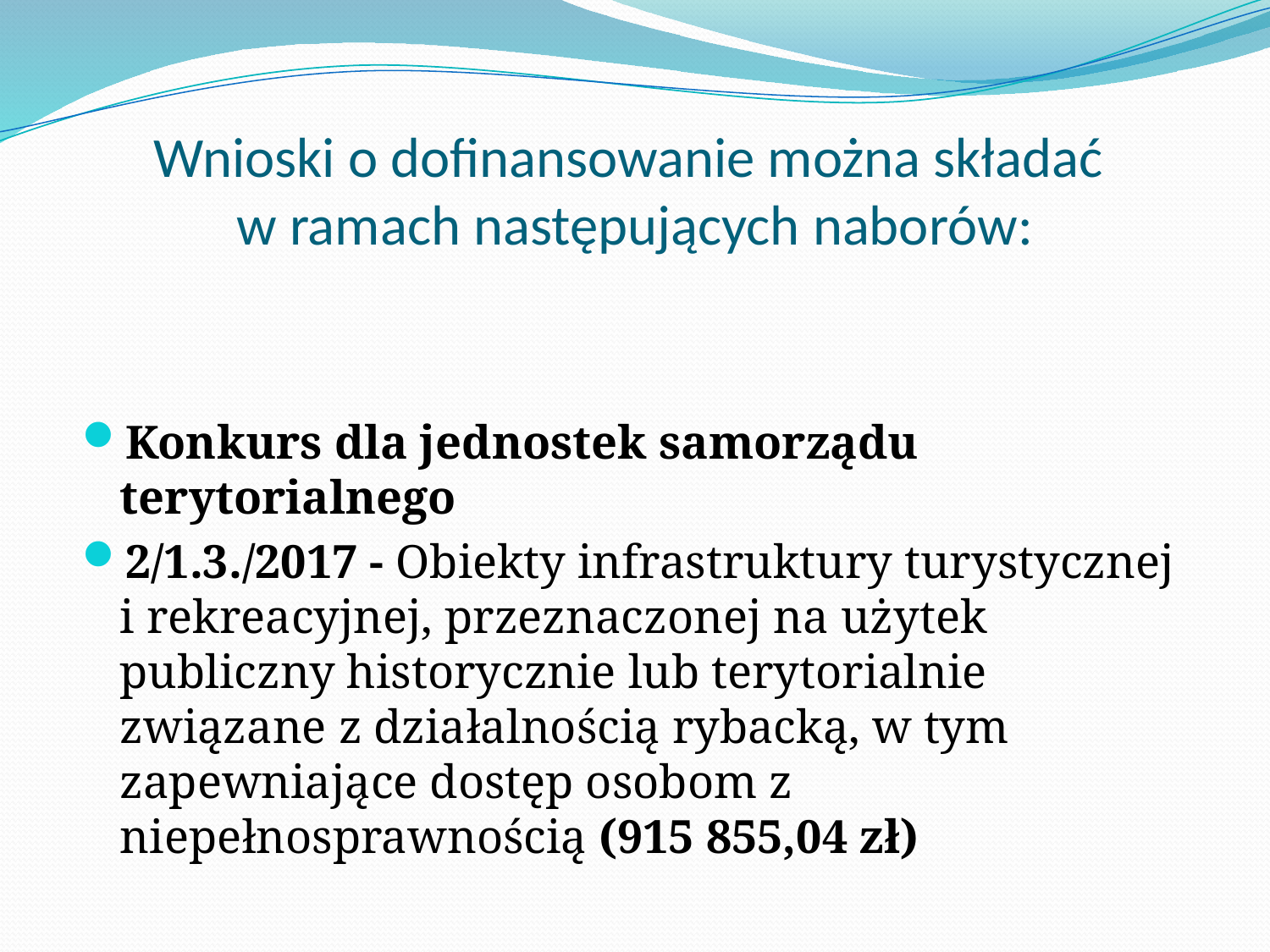

# Wnioski o dofinansowanie można składać w ramach następujących naborów:
Konkurs dla jednostek samorządu terytorialnego
2/1.3./2017 - Obiekty infrastruktury turystycznej i rekreacyjnej, przeznaczonej na użytek publiczny historycznie lub terytorialnie związane z działalnością rybacką, w tym zapewniające dostęp osobom z niepełnosprawnością (915 855,04 zł)